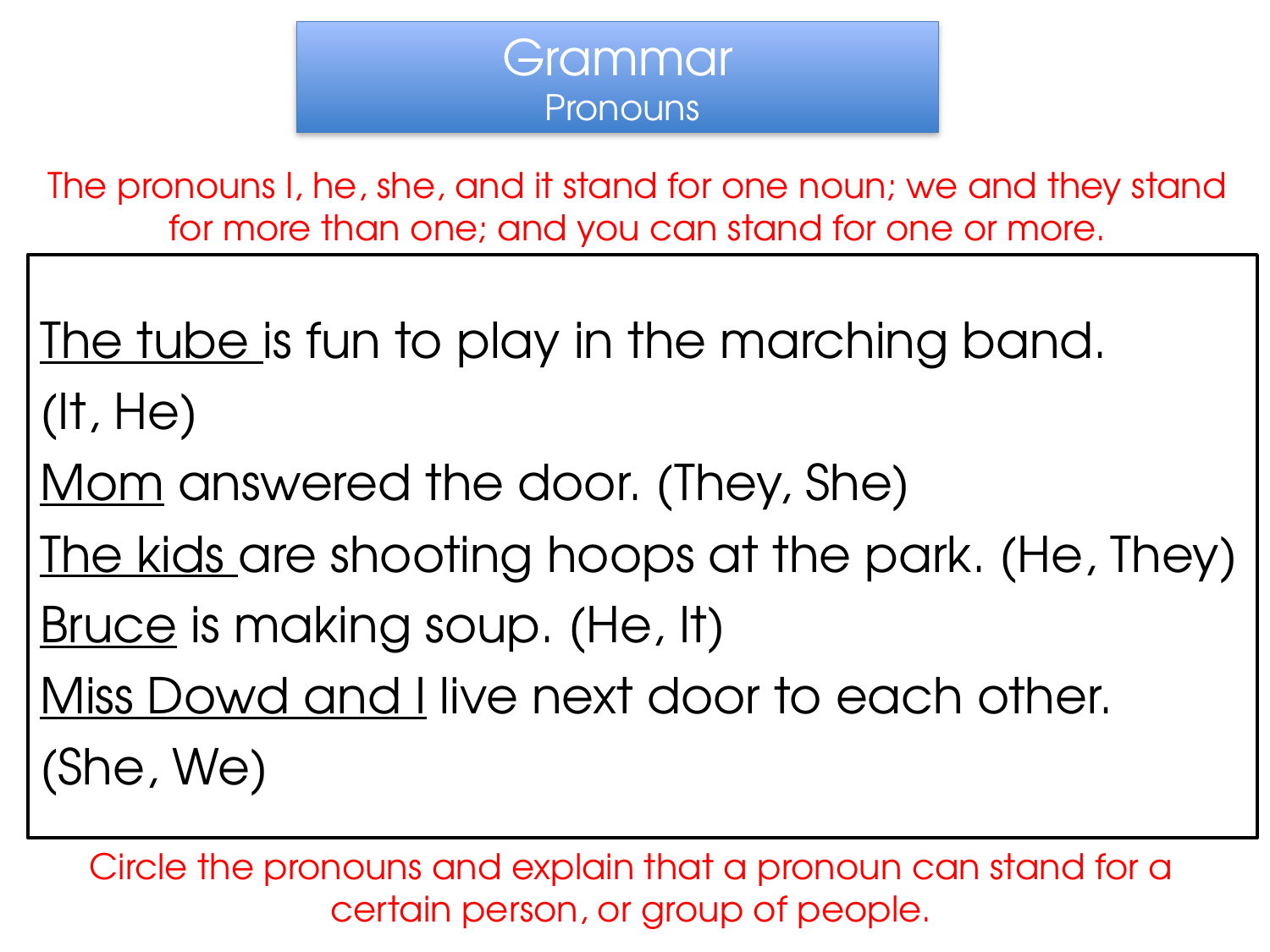

Grammar
 Pronouns
The pronouns I, he, she, and it stand for one noun; we and they stand for more than one; and you can stand for one or more.
The tube is fun to play in the marching band.
(It, He)
Mom answered the door. (They, She)
The kids are shooting hoops at the park. (He, They)
Bruce is making soup. (He, It)
Miss Dowd and I live next door to each other. (She, We)
Circle the pronouns and explain that a pronoun can stand for a certain person, or group of people.